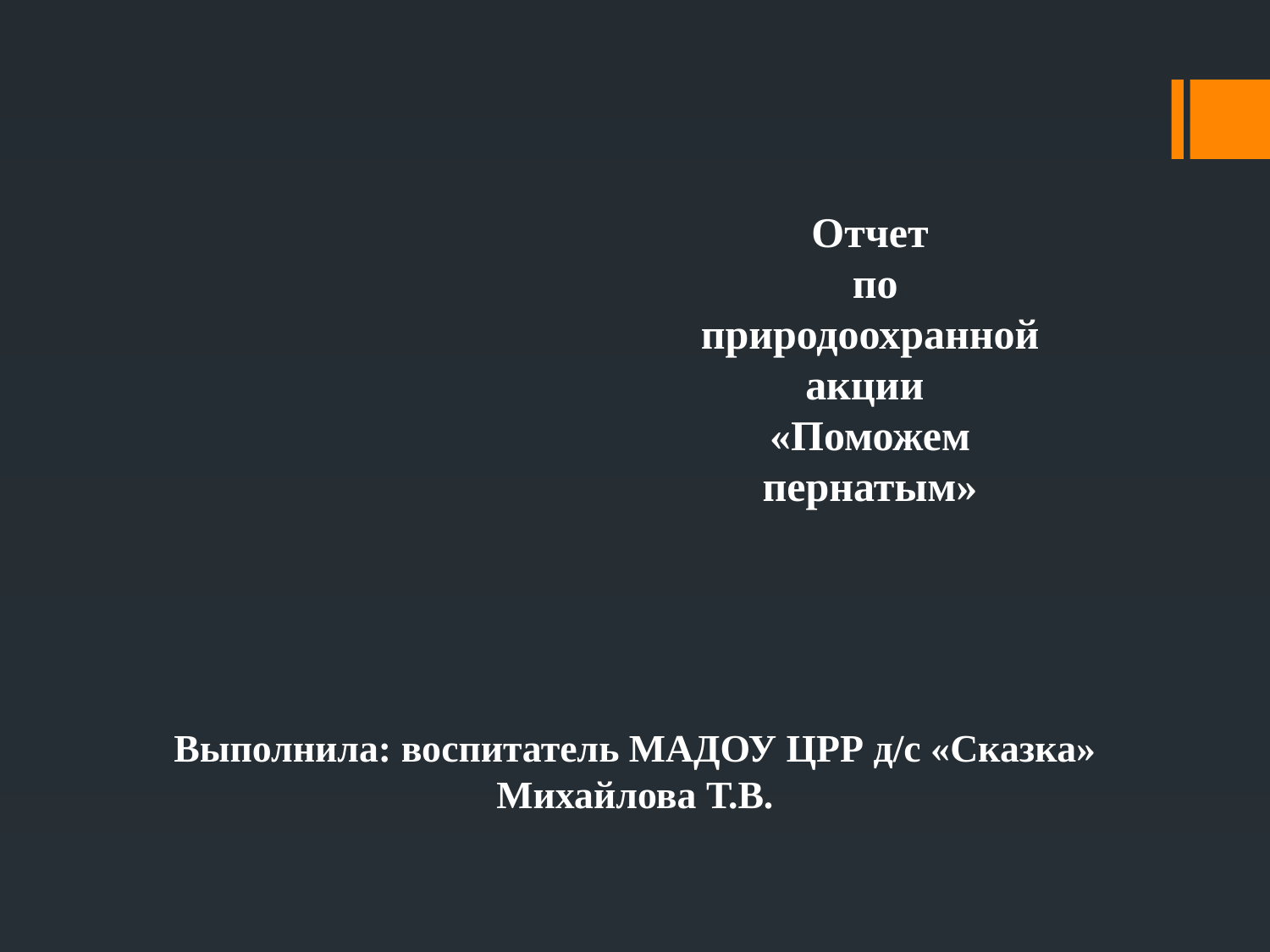

# Отчет по природоохранной акции «Поможем пернатым»
Выполнила: воспитатель МАДОУ ЦРР д/с «Сказка» Михайлова Т.В.